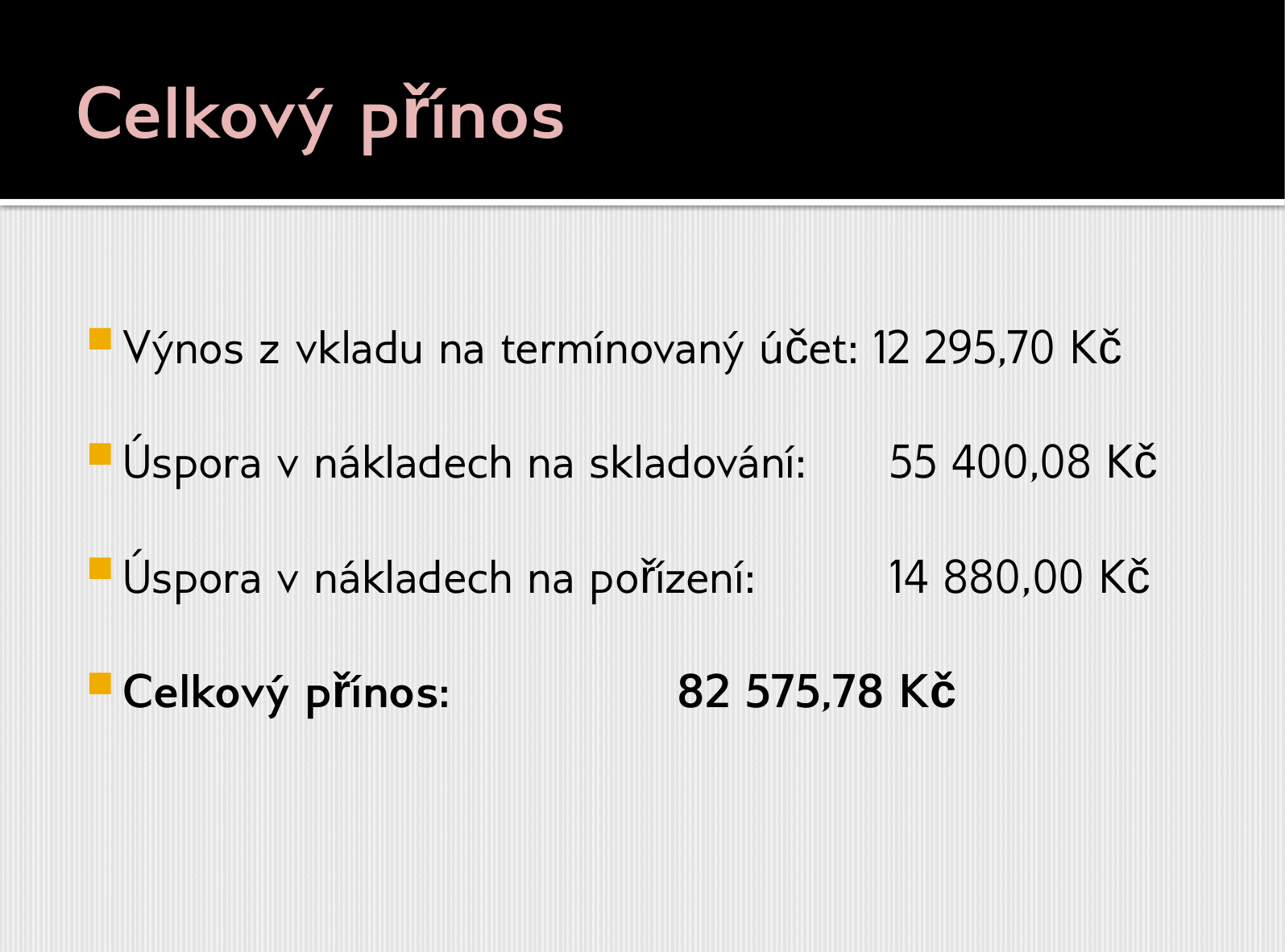

# Celkový přínos

Výnos z vkladu na termínovaný účet: 12 295,70 Kč

Úspora v nákladech na skladování:	 55 400,08 Kč

Úspora v nákladech na pořízení: 	 14 880,00 Kč

Celkový přínos: 			        82 575,78 Kč